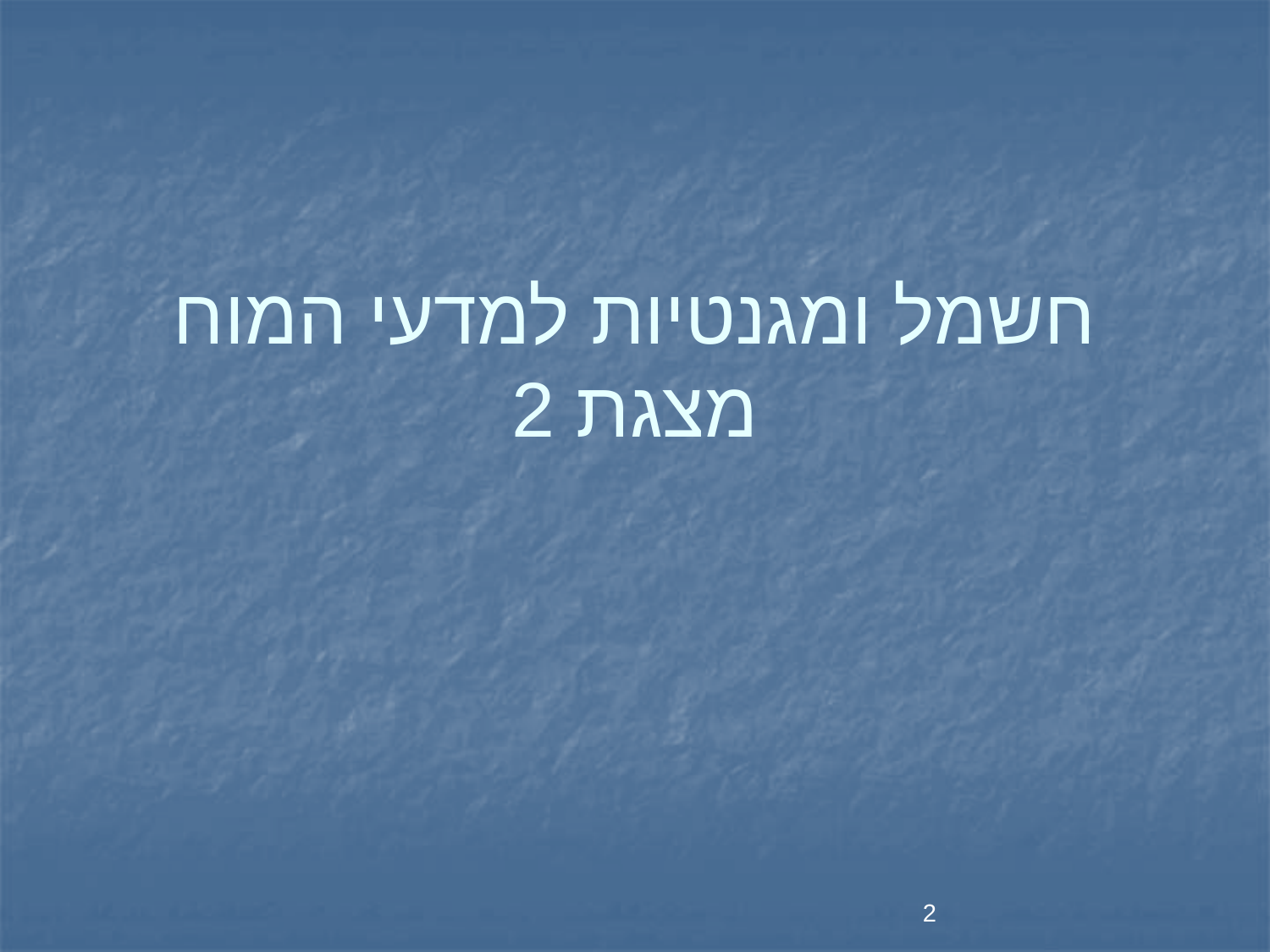

# חשמל ומגנטיות למדעי המוח מצגת 2
2